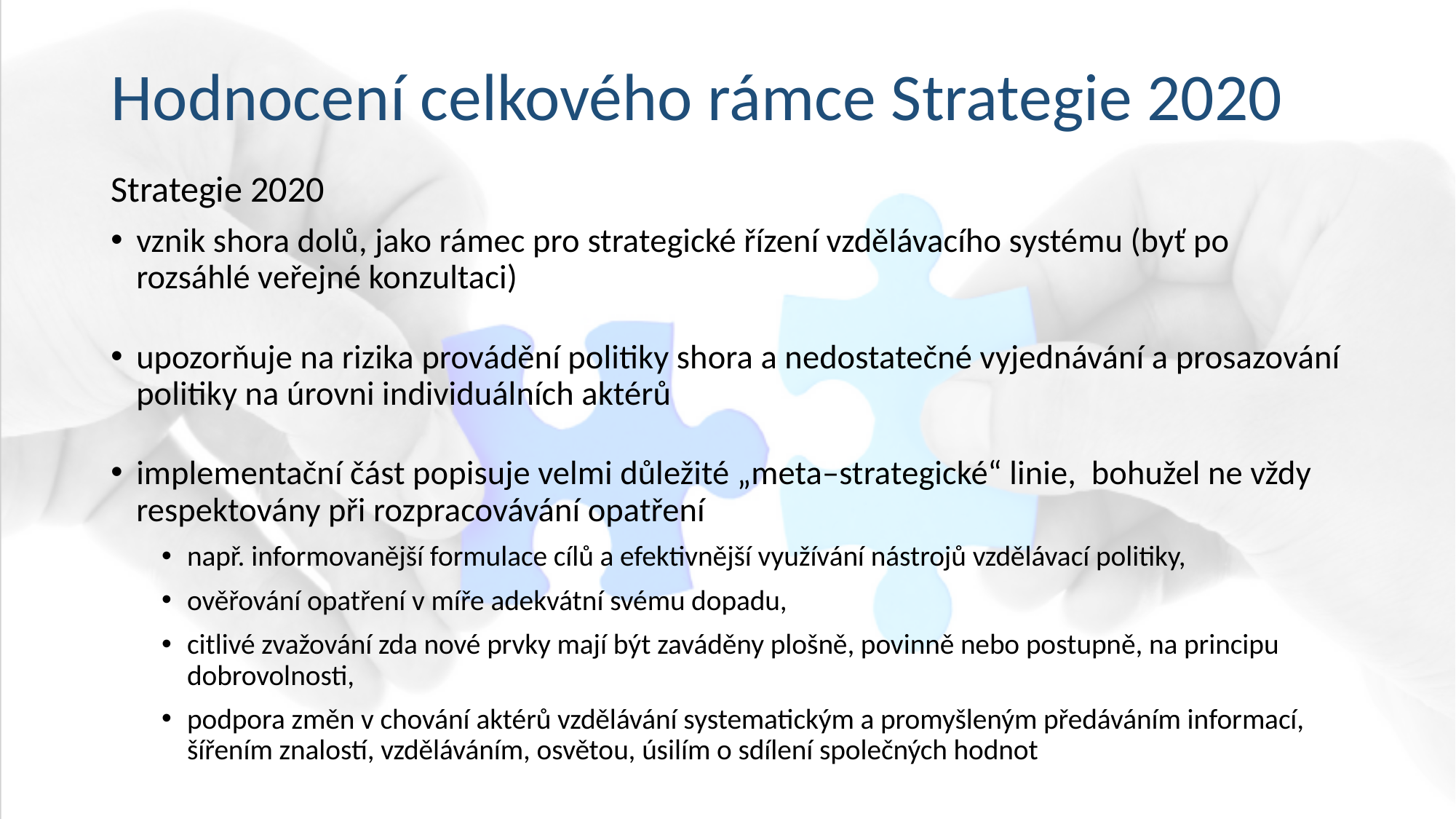

# Hodnocení celkového rámce Strategie 2020
Strategie 2020
vznik shora dolů, jako rámec pro strategické řízení vzdělávacího systému (byť po rozsáhlé veřejné konzultaci)

upozorňuje na rizika provádění politiky shora a nedostatečné vyjednávání a prosazování politiky na úrovni individuálních aktérů

implementační část popisuje velmi důležité „meta–strategické“ linie,  bohužel ne vždy respektovány při rozpracovávání opatření
např. informovanější formulace cílů a efektivnější využívání nástrojů vzdělávací politiky,
ověřování opatření v míře adekvátní svému dopadu,
citlivé zvažování zda nové prvky mají být zaváděny plošně, povinně nebo postupně, na principu dobrovolnosti,
podpora změn v chování aktérů vzdělávání systematickým a promyšleným předáváním informací, šířením znalostí, vzděláváním, osvětou, úsilím o sdílení společných hodnot